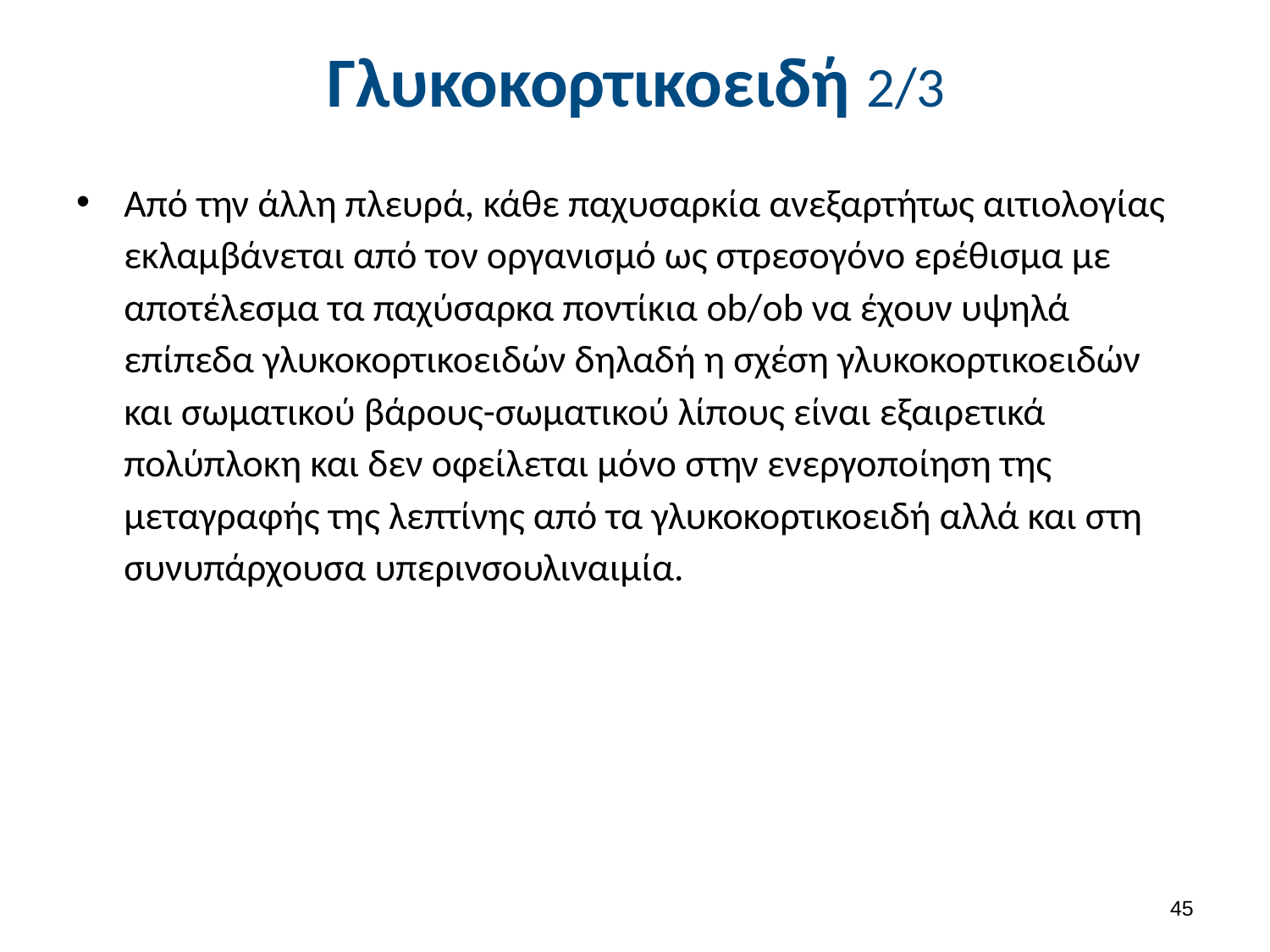

# Γλυκοκορτικοειδή 2/3
Από την άλλη πλευρά, κάθε παχυσαρκία ανεξαρτήτως αιτιολογίας εκλαμβάνεται από τον οργανισμό ως στρεσογόνο ερέθισμα με αποτέλεσμα τα παχύσαρκα ποντίκια ob/ob να έχουν υψηλά επίπεδα γλυκοκορτικοειδών δηλαδή η σχέση γλυκοκορτικοειδών και σωματικού βάρους-σωματικού λίπους είναι εξαιρετικά πολύπλοκη και δεν οφείλεται μόνο στην ενεργοποίηση της μεταγραφής της λεπτίνης από τα γλυκοκορτικοειδή αλλά και στη συνυπάρχουσα υπερινσουλιναιμία.
45